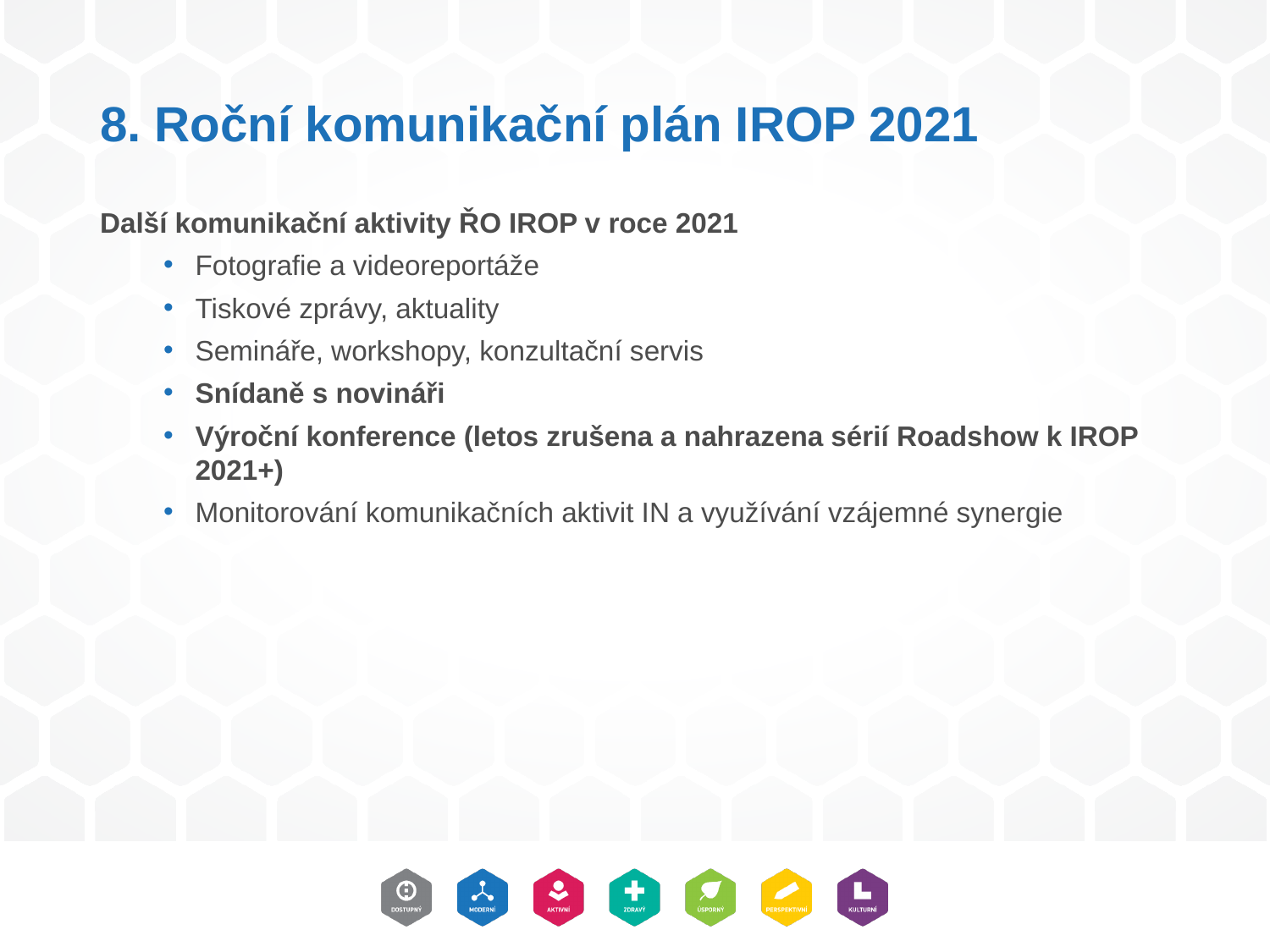

# 8. Roční komunikační plán IROP 2021
Další komunikační aktivity ŘO IROP v roce 2021
Fotografie a videoreportáže
Tiskové zprávy, aktuality
Semináře, workshopy, konzultační servis
Snídaně s novináři
Výroční konference (letos zrušena a nahrazena sérií Roadshow k IROP 2021+)
Monitorování komunikačních aktivit IN a využívání vzájemné synergie